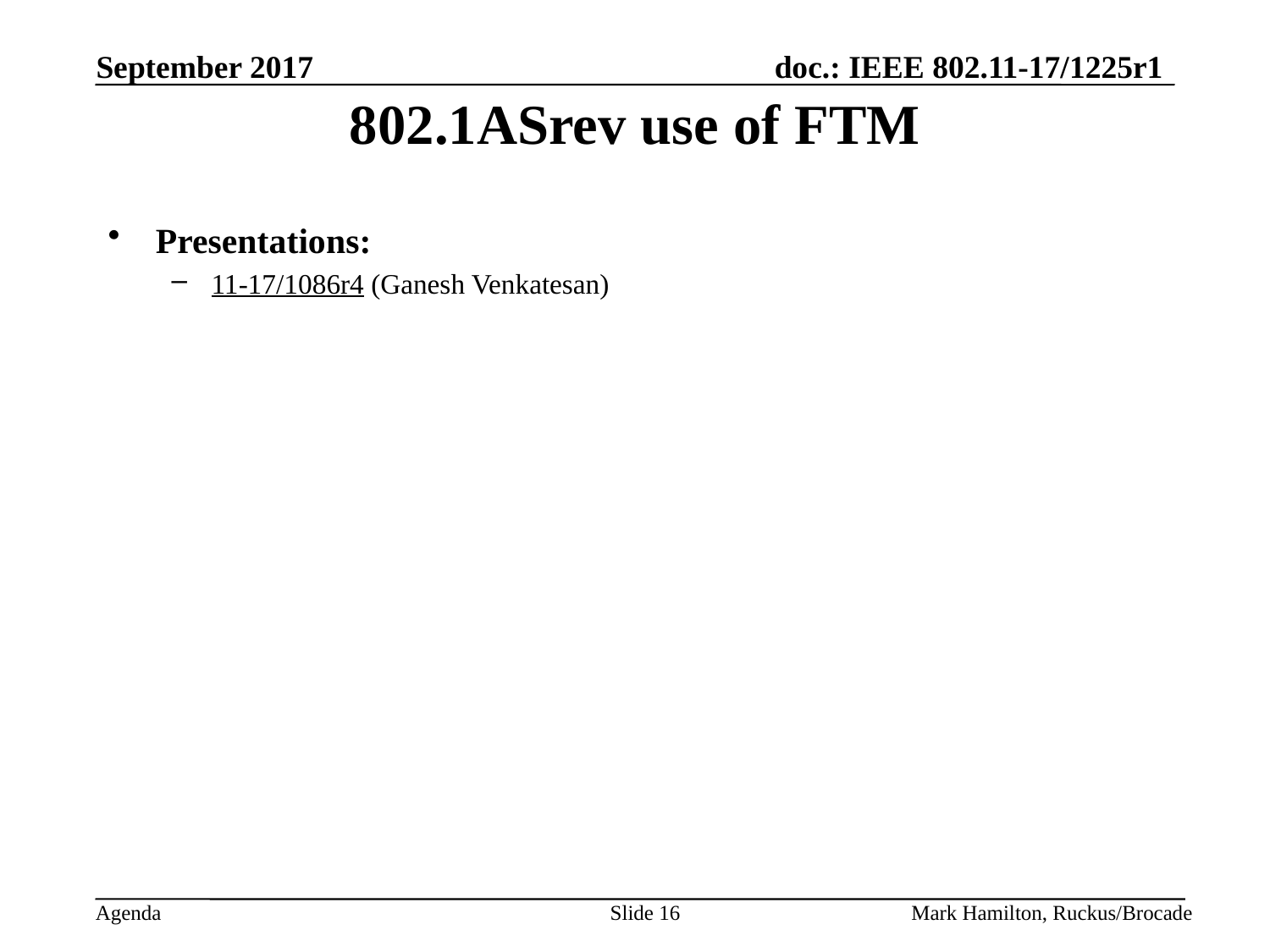

# 802.1ASrev use of FTM
Presentations:
11-17/1086r4 (Ganesh Venkatesan)